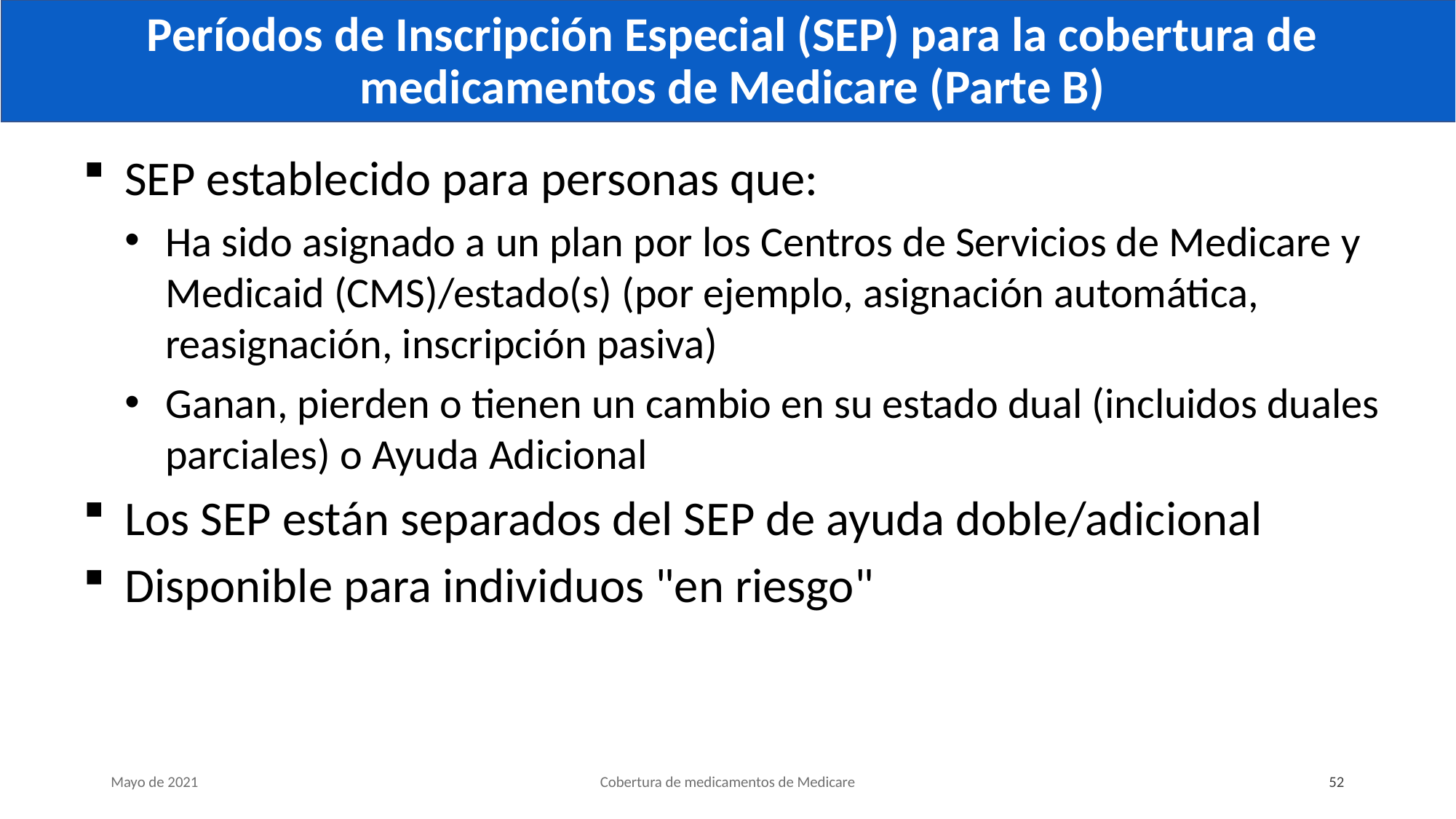

# Períodos de Inscripción Especial (SEP) para la cobertura de medicamentos de Medicare (Parte B)
SEP establecido para personas que:
Ha sido asignado a un plan por los Centros de Servicios de Medicare y Medicaid (CMS)/estado(s) (por ejemplo, asignación automática, reasignación, inscripción pasiva)
Ganan, pierden o tienen un cambio en su estado dual (incluidos duales parciales) o Ayuda Adicional
Los SEP están separados del SEP de ayuda doble/adicional
Disponible para individuos "en riesgo"

Mayo de 2021
Cobertura de medicamentos de Medicare